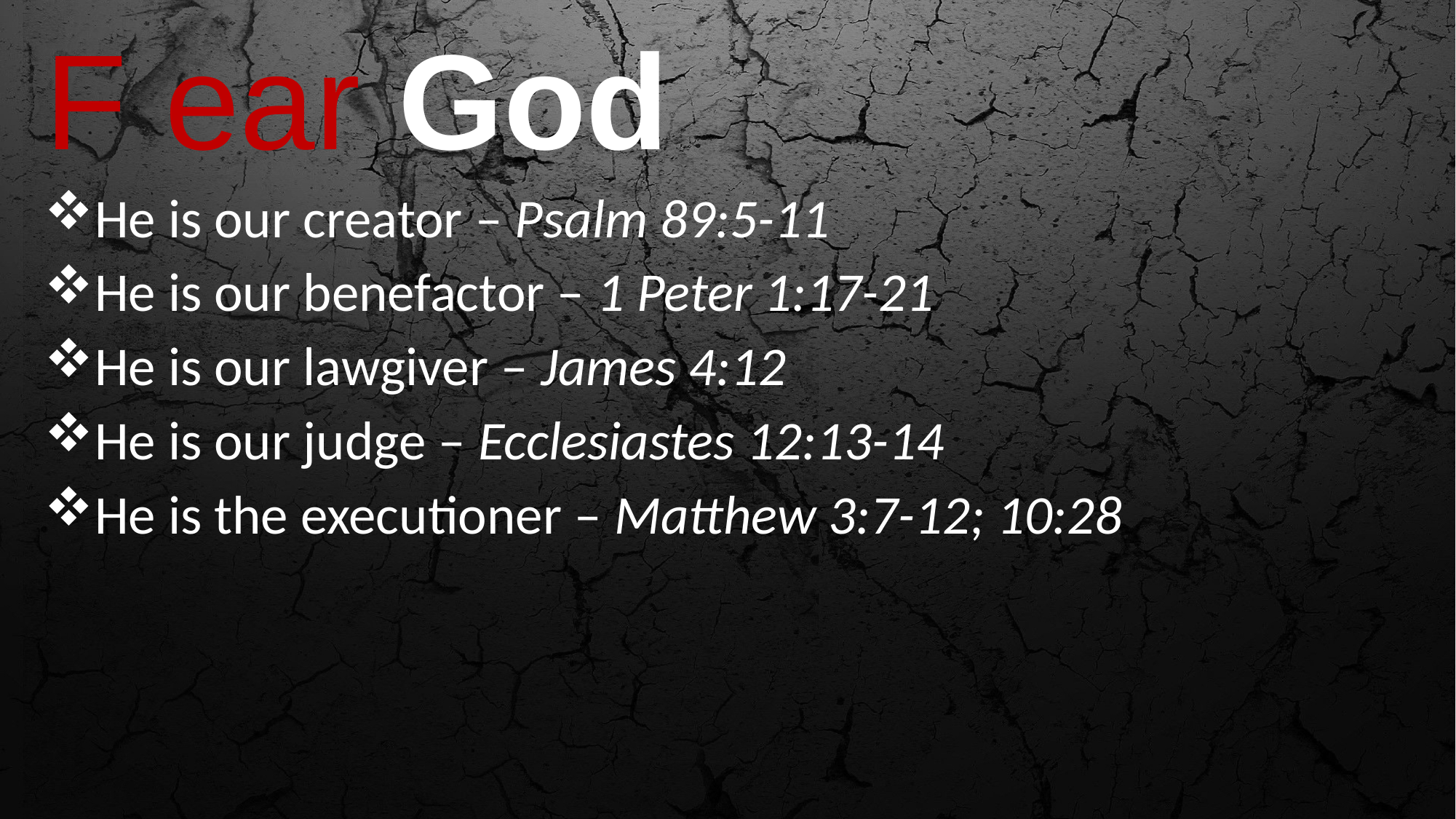

# F ear God
He is our creator – Psalm 89:5-11
He is our benefactor – 1 Peter 1:17-21
He is our lawgiver – James 4:12
He is our judge – Ecclesiastes 12:13-14
He is the executioner – Matthew 3:7-12; 10:28